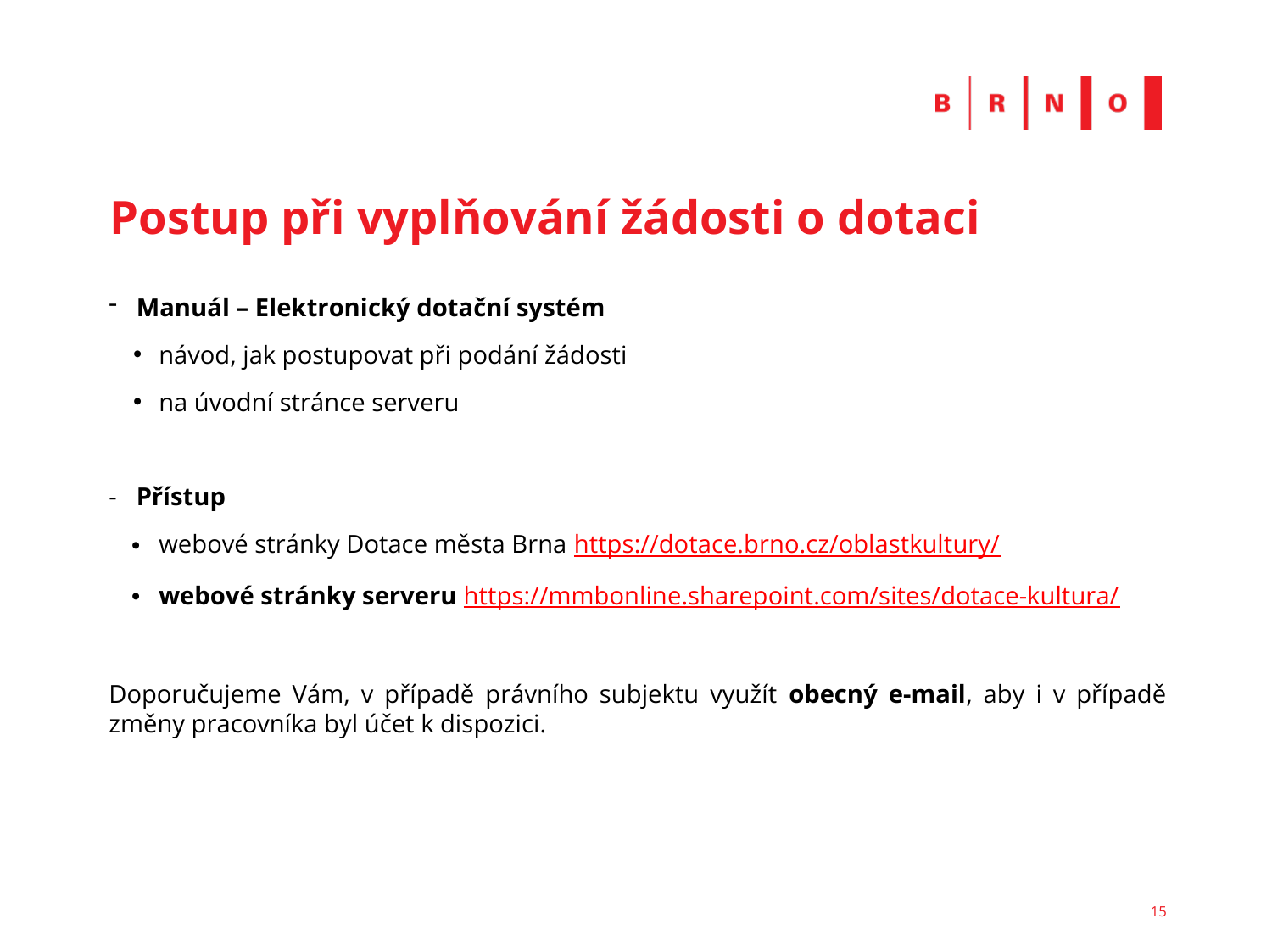

# Postup při vyplňování žádosti o dotaci
Manuál – Elektronický dotační systém
návod, jak postupovat při podání žádosti
na úvodní stránce serveru

Přístup
webové stránky Dotace města Brna https://dotace.brno.cz/oblastkultury/
webové stránky serveru https://mmbonline.sharepoint.com/sites/dotace-kultura/

Doporučujeme Vám, v případě právního subjektu využít obecný e-mail, aby i v případě změny pracovníka byl účet k dispozici.

15